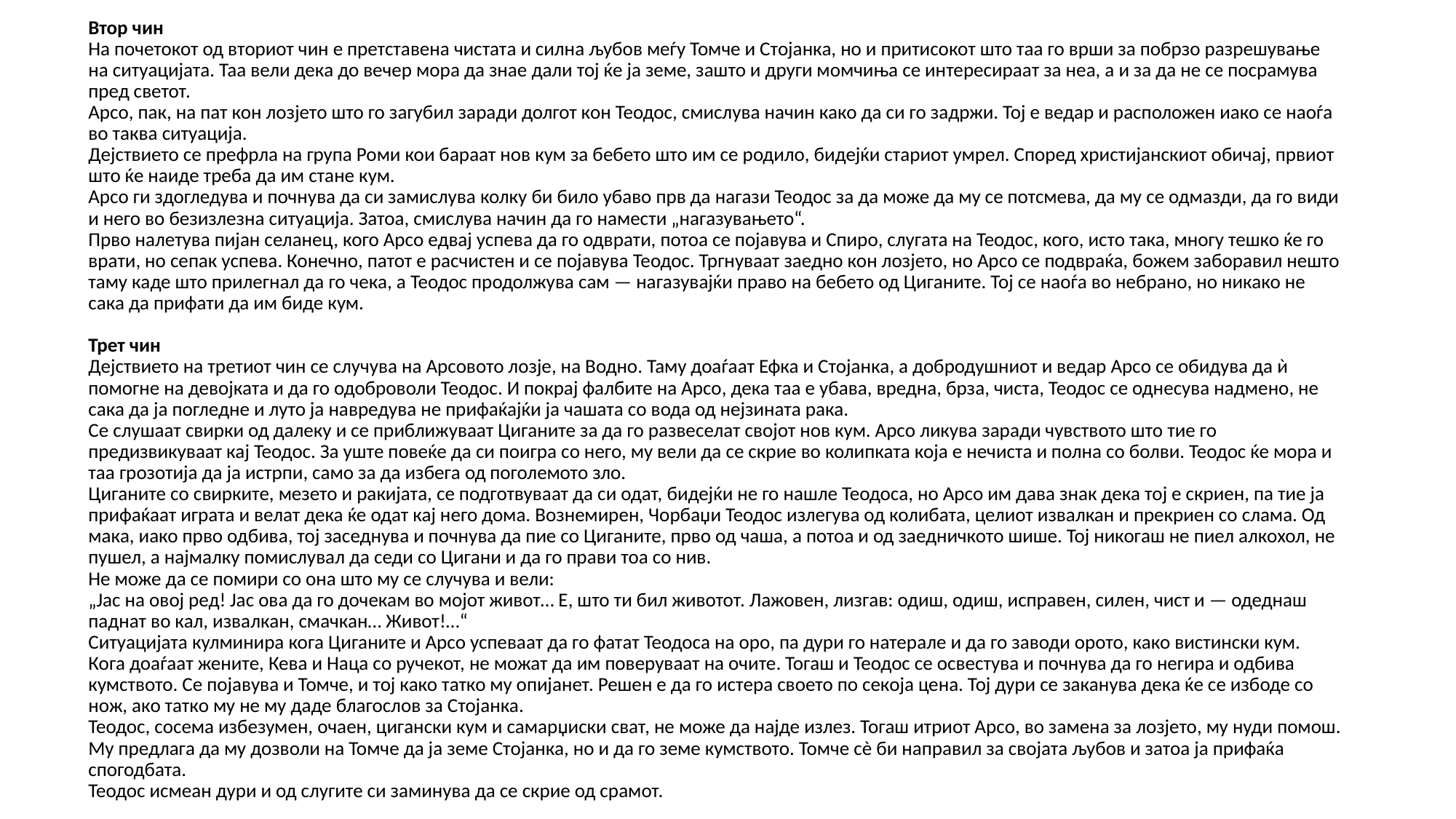

# Втор чин Hа почетокот од вториот чин е претставена чистата и силна љубов меѓу Томче и Стојанка, но и притисокот што таа го врши за побрзо разрешување на ситуацијата. Таа вели дека до вечер мора да знае дали тој ќе ја земе, зашто и други момчиња се интересираат за неа, а и за да не се посрамува пред светот. Арсо, пак, на пат кон лозјето што го загубил заради долгот кон Теодос, смислува начин како да си го задржи. Тој е ведар и расположен иако се наоѓа во таква ситуација. Дејствието се префрла на група Роми кои бараат нов кум за бебето што им се родило, бидејќи стариот умрел. Според христијанскиот обичај, првиот што ќе наиде треба да им стане кум. Арсо ги здогледува и почнува да си замислува колку би било убаво прв да нагази Теодос за да може да му се потсмева, да му се одмазди, да го види и него во безизлезна ситуација. Затоа, смислува начин да го намести „нагазувањето“. Прво налетува пијан селанец, кого Арсо едвај успева да го одврати, потоа се појавува и Спиро, слугата на Теодос, кого, исто така, многу тешко ќе го врати, но сепак успева. Конечно, патот е расчистен и се појавува Теодос. Тргнуваат заедно кон лозјето, но Арсо се подвраќа, божем заборавил нешто таму каде што прилегнал да го чека, а Теодос продолжува сам — нагазувајќи право на бебето од Циганите. Тој се наоѓа во небрано, но никако не сака да прифати да им биде кум. Трет чин Дејствието на третиот чин се случува на Арсовото лозје, на Водно. Таму доаѓаат Ефка и Стојанка, а добродушниот и ведар Арсо се обидува да ѝ помогне на девојката и да го одоброволи Теодос. И покрај фалбите на Арсо, дека таа е убава, вредна, брза, чиста, Теодос се однесува надмено, не сака да ја погледне и луто ја навредува не прифаќајќи ја чашата со вода од нејзината рака. Се слушаат свирки од далеку и се приближуваат Циганите за да го развеселат својот нов кум. Арсо ликува заради чувството што тие го предизвикуваат кај Теодос. За уште повеќе да си поигра со него, му вели да се скрие во колипката која е нечиста и полна со болви. Теодос ќе мора и таа грозотија да ја истрпи, само за да избега од поголемото зло. Циганите со свирките, мезето и ракијата, се подготвуваат да си одат, бидејќи не го нашле Теодоса, но Арсо им дава знак дека тој е скриен, па тие ја прифаќаат играта и велат дека ќе одат кај него дома. Вознемирен, Чорбаџи Теодос излегува од колибата, целиот извалкан и прекриен со слама. Од мака, иако прво одбива, тој заседнува и почнува да пие со Циганите, прво од чаша, а потоа и од заедничкото шише. Тој никогаш не пиел алкохол, не пушел, а најмалку помислувал да седи со Цигани и да го прави тоа со нив. Не може да се помири со она што му се случува и вели: „Јас на овој ред! Јас ова да го дочекам во мојот живот… Е, што ти бил животот. Лажовен, лизгав: одиш, одиш, исправен, силен, чист и — одеднаш паднат во кал, извалкан, смачкан… Живот!…“ Ситуацијата кулминира кога Циганите и Арсо успеваат да го фатат Теодоса на оро, па дури го натерале и да го заводи орото, како вистински кум. Кога доаѓаат жените, Кева и Наца со ручекот, не можат да им поверуваат на очите. Тогаш и Теодос се освестува и почнува да го негира и одбива кумството. Се појавува и Томче, и тој како татко му опијанет. Решен е да го истера своето по секоја цена. Тој дури се заканува дека ќе се избоде со нож, ако татко му не му даде благослов за Стојанка. Теодос, сосема избезумен, очаен, цигански кум и самарџиски сват, не може да најде излез. Тогаш итриот Арсо, во замена за лозјето, му нуди помош. Му предлага да му дозволи на Томче да ја земе Стојанка, но и да го земе кумството. Томче сѐ би направил за својата љубов и затоа ја прифаќа спогодбата. Теодос исмеан дури и од слугите си заминува да се скрие од срамот.